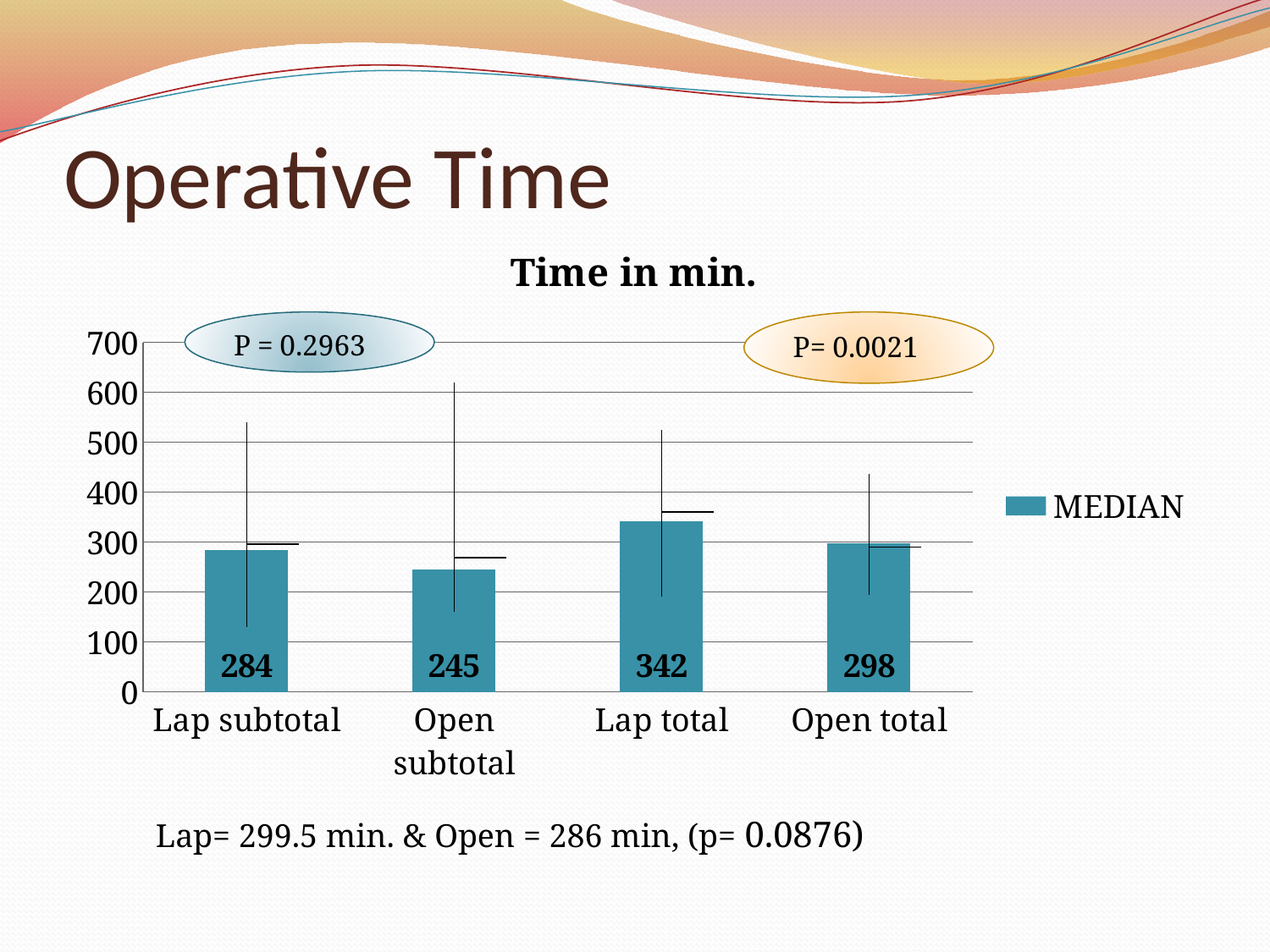

# Operative Time

[unsupported chart]

 Lap= 299.5 min. & Open = 286 min, (p= 0.0876)